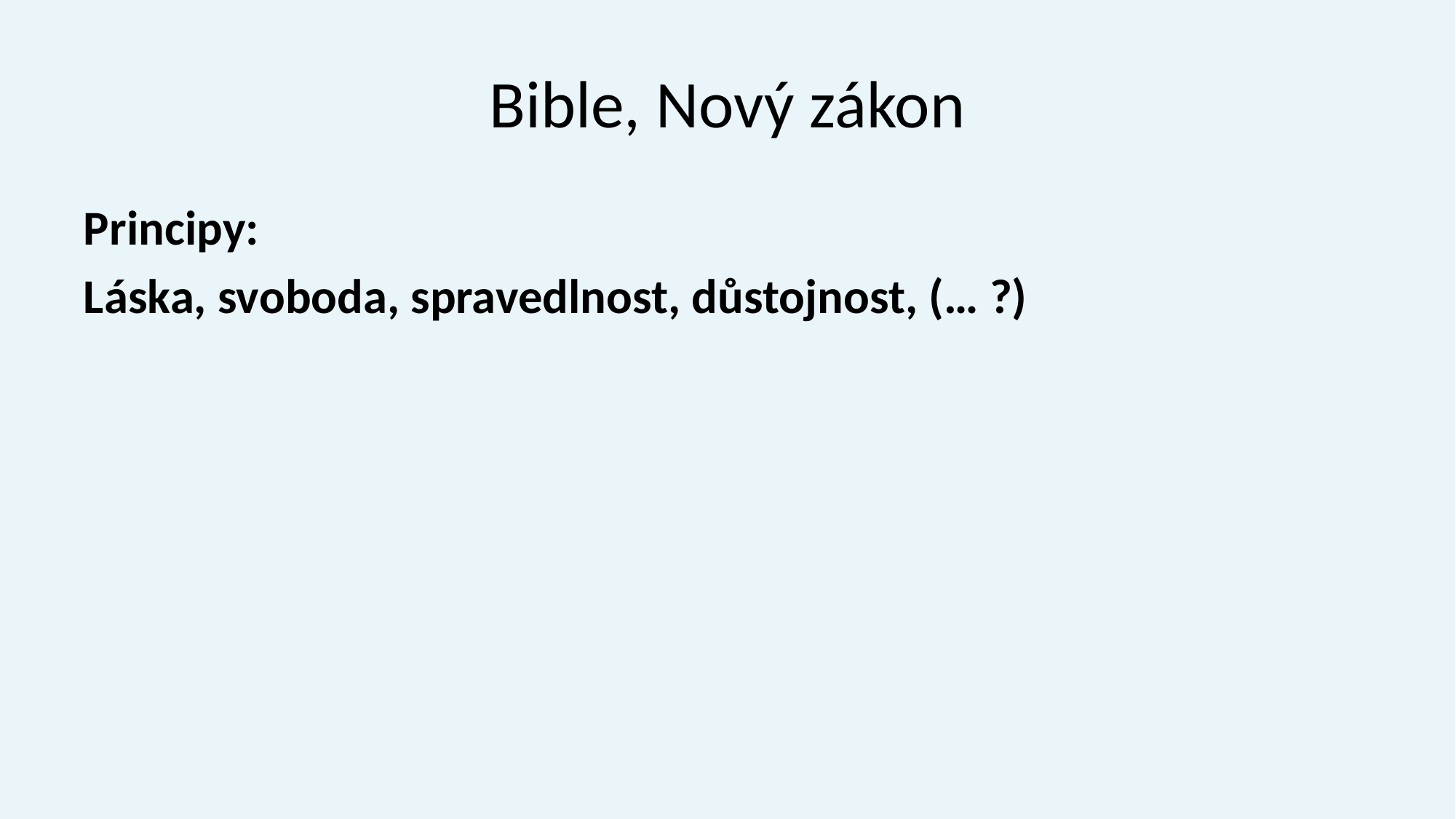

# Bible, Nový zákon
Principy:
Láska, svoboda, spravedlnost, důstojnost, (… ?)